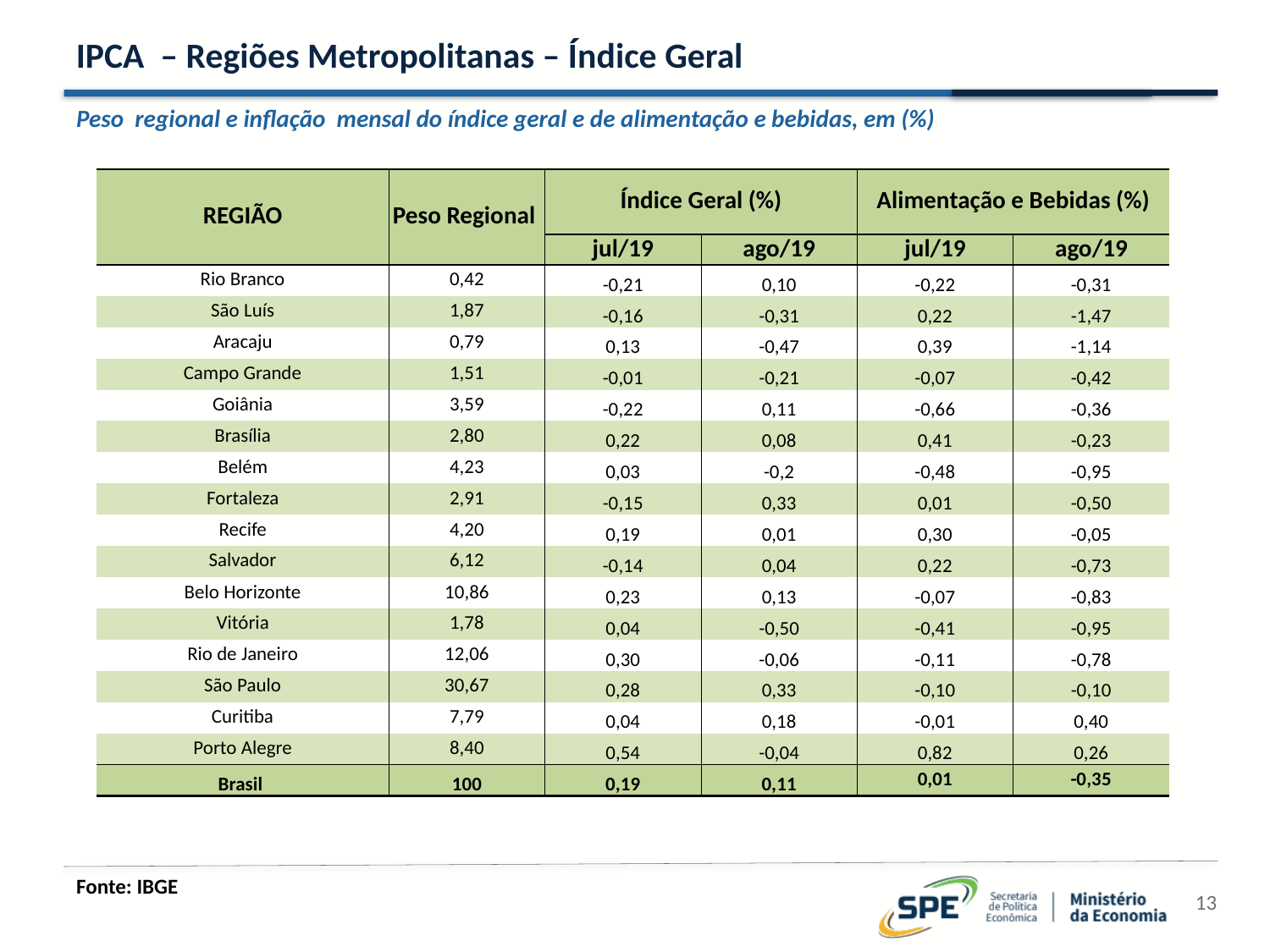

# IPCA  – Regiões Metropolitanas – Índice Geral
Peso  regional e inflação  mensal do índice geral e de alimentação e bebidas, em (%)

| REGIÃO | Peso Regional | Índice Geral (%) |  | Alimentação e Bebidas (%) |  |
| --- | --- | --- | --- | --- | --- |
|  |  | jul/19 | ago/19 | jul/19 | ago/19 |
| Rio Branco | 0,42 | -0,21 | 0,10 | -0,22 | -0,31 |
| São Luís | 1,87 | -0,16 | -0,31 | 0,22 | -1,47 |
| Aracaju | 0,79 | 0,13 | -0,47 | 0,39 | -1,14 |
| Campo Grande | 1,51 | -0,01 | -0,21 | -0,07 | -0,42 |
| Goiânia | 3,59 | -0,22 | 0,11 | -0,66 | -0,36 |
| Brasília | 2,80 | 0,22 | 0,08 | 0,41 | -0,23 |
| Belém | 4,23 | 0,03 | -0,2 | -0,48 | -0,95 |
| Fortaleza | 2,91 | -0,15 | 0,33 | 0,01 | -0,50 |
| Recife | 4,20 | 0,19 | 0,01 | 0,30 | -0,05 |
| Salvador | 6,12 | -0,14 | 0,04 | 0,22 | -0,73 |
| Belo Horizonte | 10,86 | 0,23 | 0,13 | -0,07 | -0,83 |
| Vitória | 1,78 | 0,04 | -0,50 | -0,41 | -0,95 |
| Rio de Janeiro | 12,06 | 0,30 | -0,06 | -0,11 | -0,78 |
| São Paulo | 30,67 | 0,28 | 0,33 | -0,10 | -0,10 |
| Curitiba | 7,79 | 0,04 | 0,18 | -0,01 | 0,40 |
| Porto Alegre | 8,40 | 0,54 | -0,04 | 0,82 | 0,26 |
| Brasil | 100 | 0,19 | 0,11 | 0,01 | -0,35 |
Fonte: IBGE